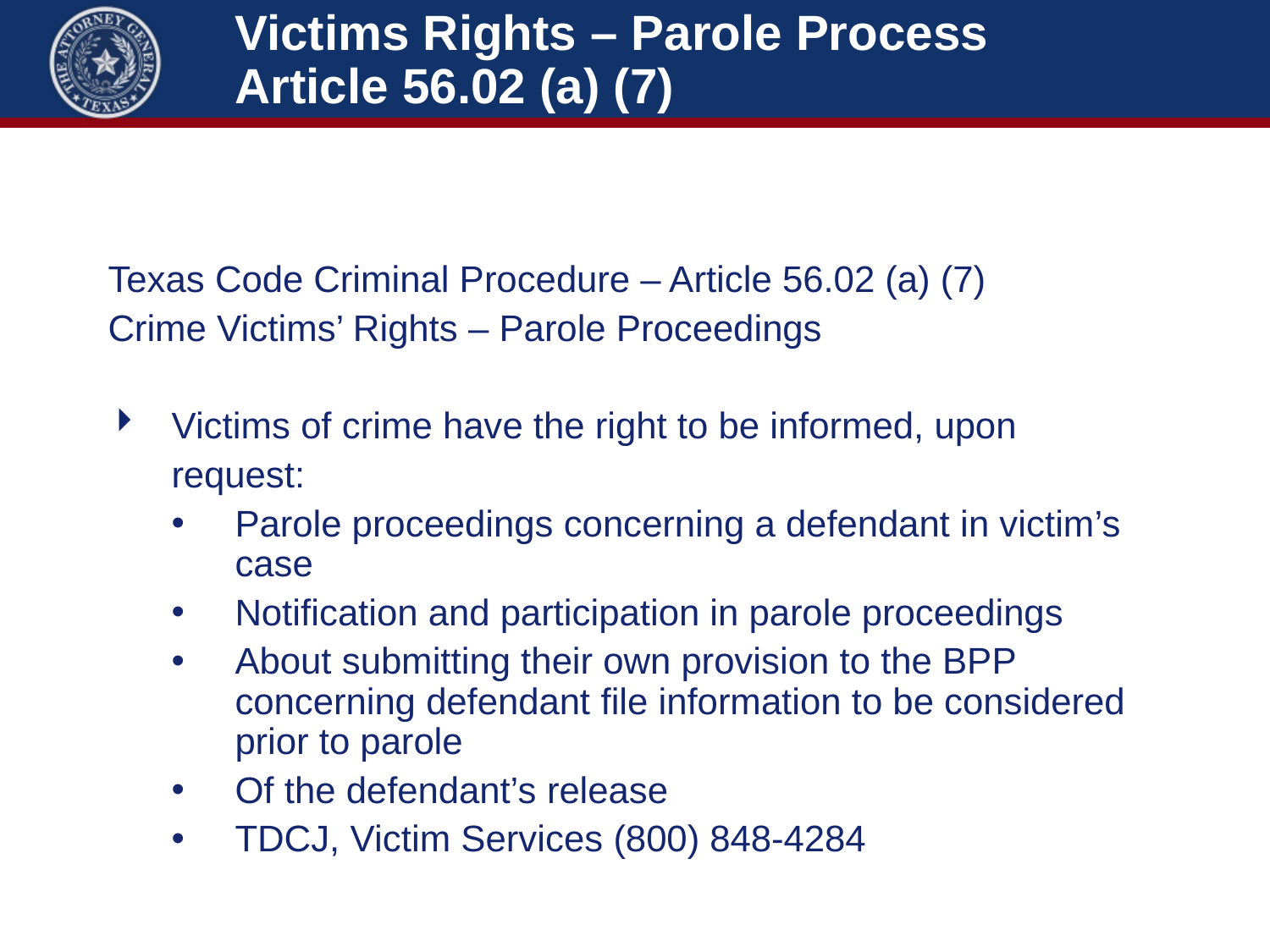

# Victims Rights – Parole Process Article 56.02 (a) (7)
Texas Code Criminal Procedure – Article 56.02 (a) (7)
Crime Victims’ Rights – Parole Proceedings

Victims of crime have the right to be informed, upon
	request:
Parole proceedings concerning a defendant in victim’s case
Notification and participation in parole proceedings
About submitting their own provision to the BPP concerning defendant file information to be considered prior to parole
Of the defendant’s release
TDCJ, Victim Services (800) 848-4284